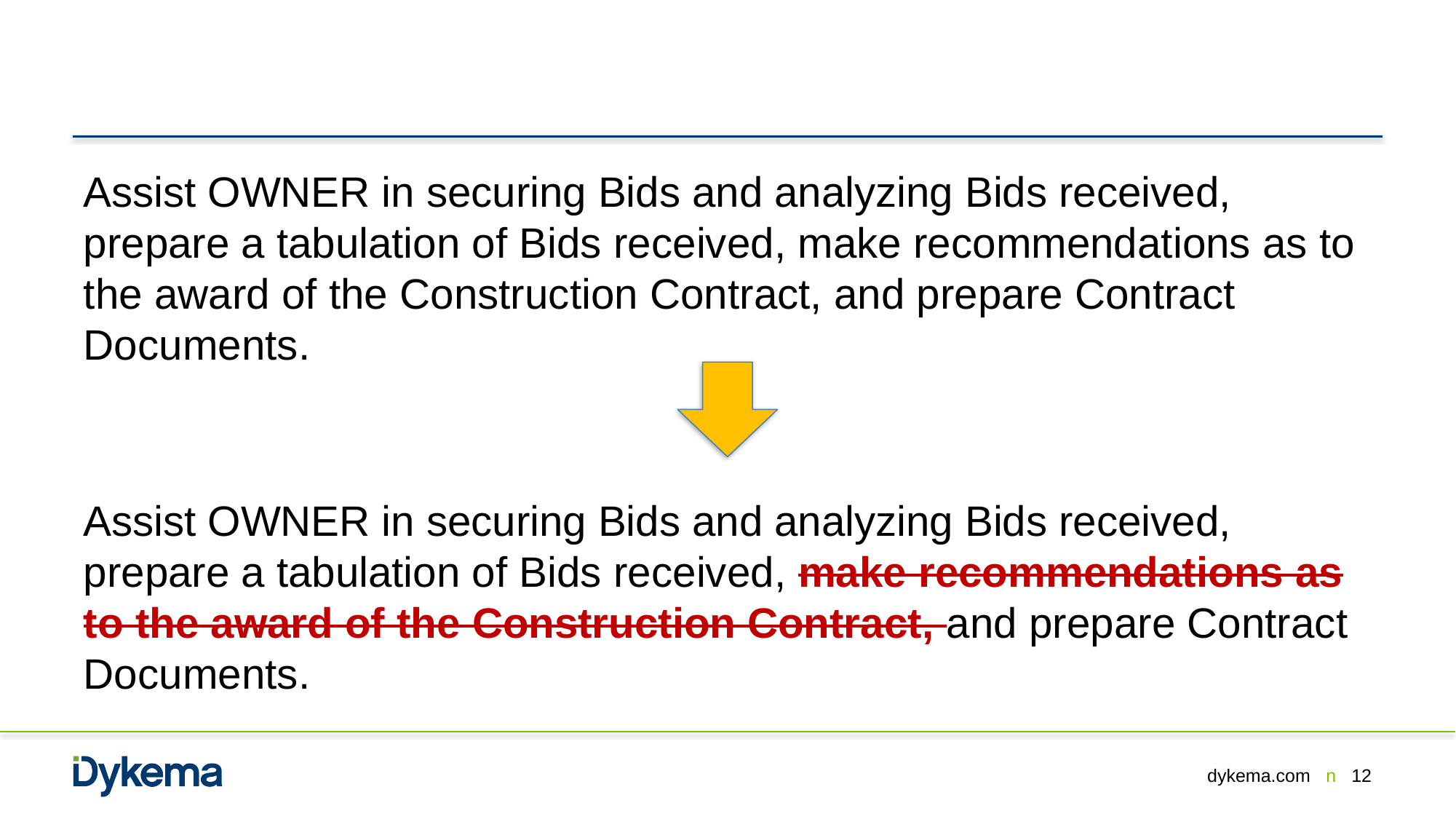

Assist OWNER in securing Bids and analyzing Bids received, prepare a tabulation of Bids received, make recommendations as to the award of the Construction Contract, and prepare Contract Documents.

Assist OWNER in securing Bids and analyzing Bids received, prepare a tabulation of Bids received, make recommendations as to the award of the Construction Contract, and prepare Contract Documents.